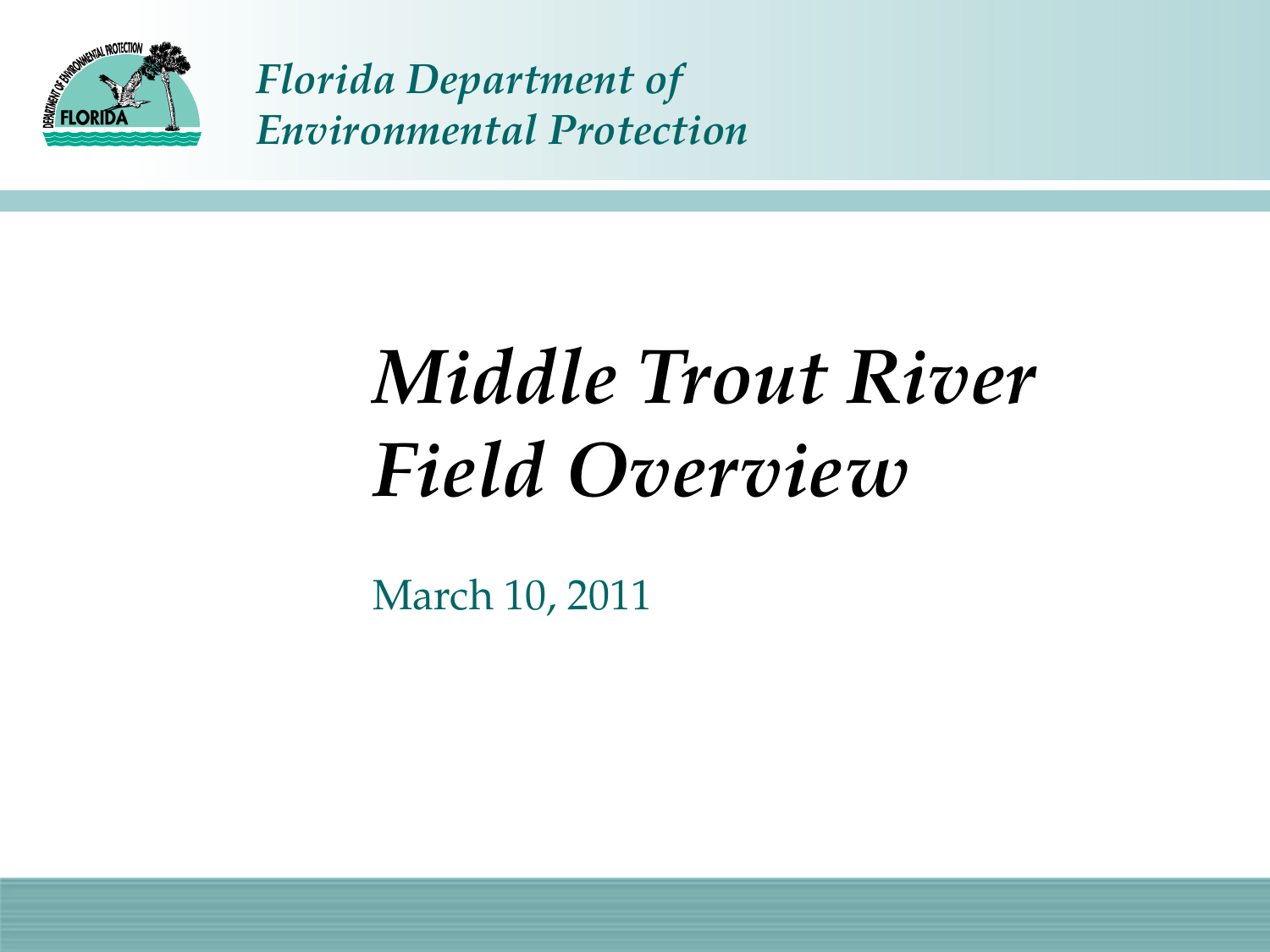

# Middle Trout River Field Overview
March 10, 2011